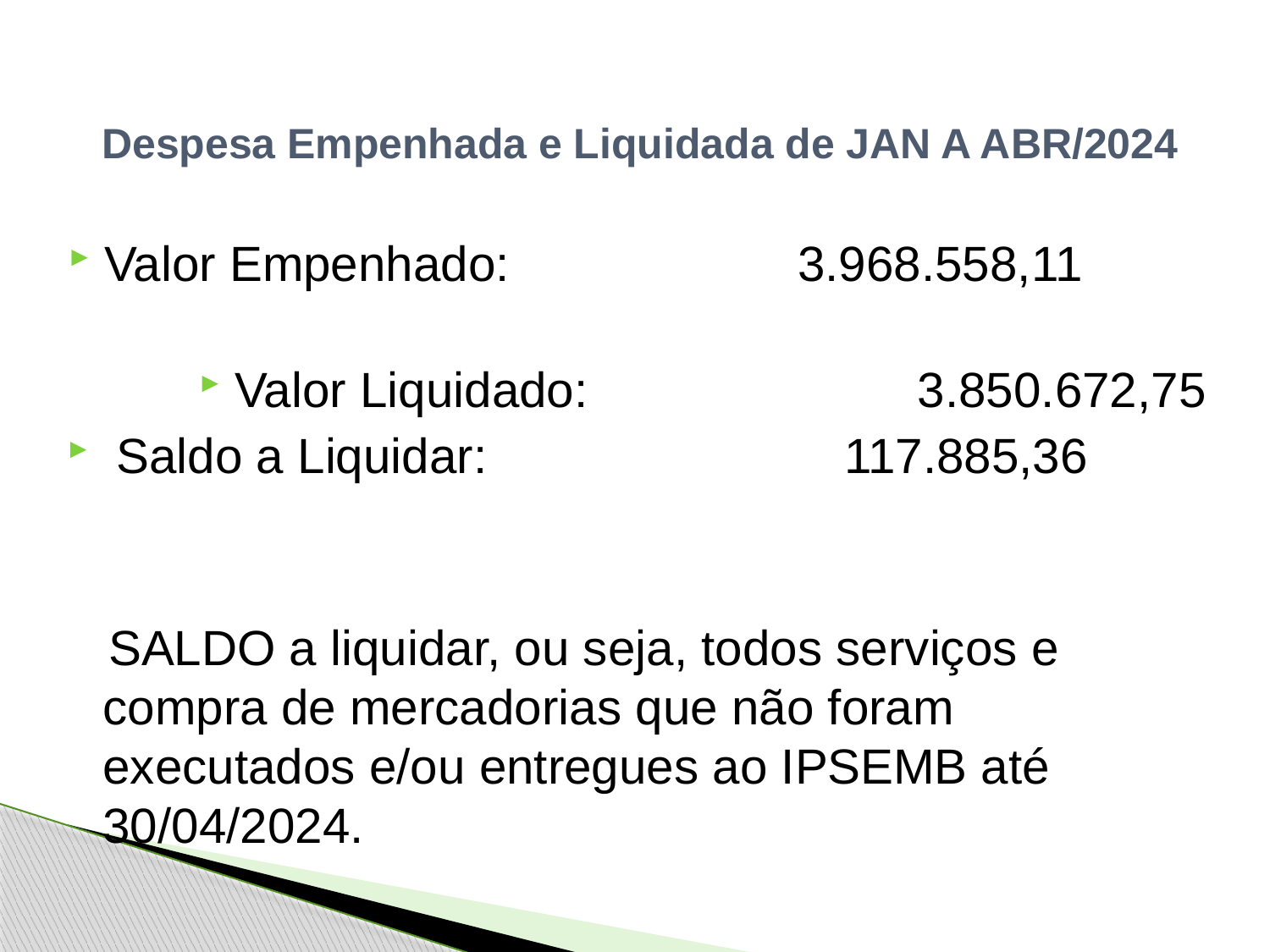

Despesa Empenhada e Liquidada de JAN A ABR/2024
Valor Empenhado:                     3.968.558,11
Valor Liquidado:                        3.850.672,75
 Saldo a Liquidar:                          117.885,36

   SALDO a liquidar, ou seja, todos serviços e compra de mercadorias que não foram executados e/ou entregues ao IPSEMB até 30/04/2024.